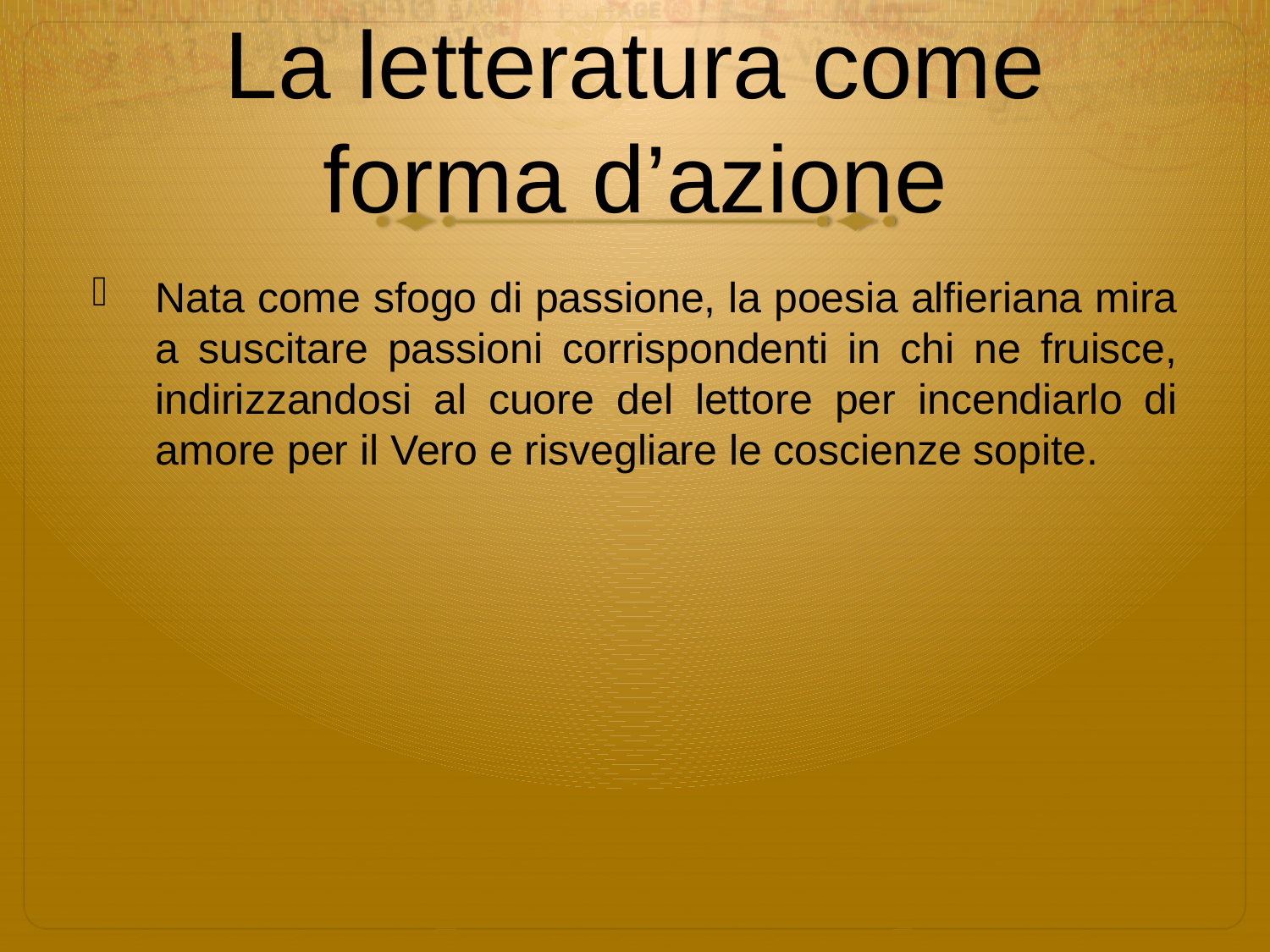

# La letteratura come forma d’azione
Nata come sfogo di passione, la poesia alfieriana mira a suscitare passioni corrispondenti in chi ne fruisce, indirizzandosi al cuore del lettore per incendiarlo di amore per il Vero e risvegliare le coscienze sopite.